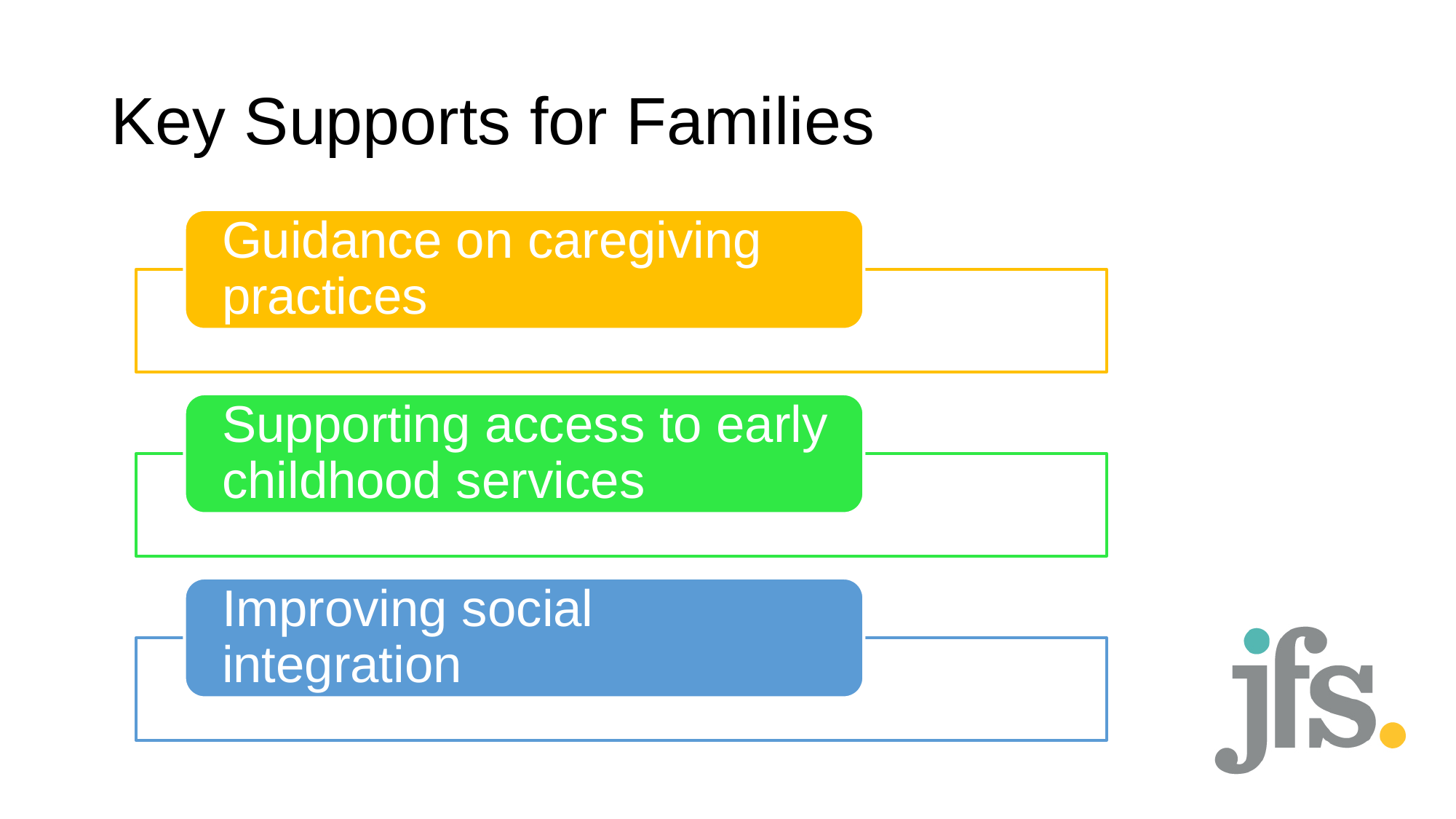

# Key Supports for Families
Guidance on caregiving practices
Supporting access to early childhood services
Improving social integration